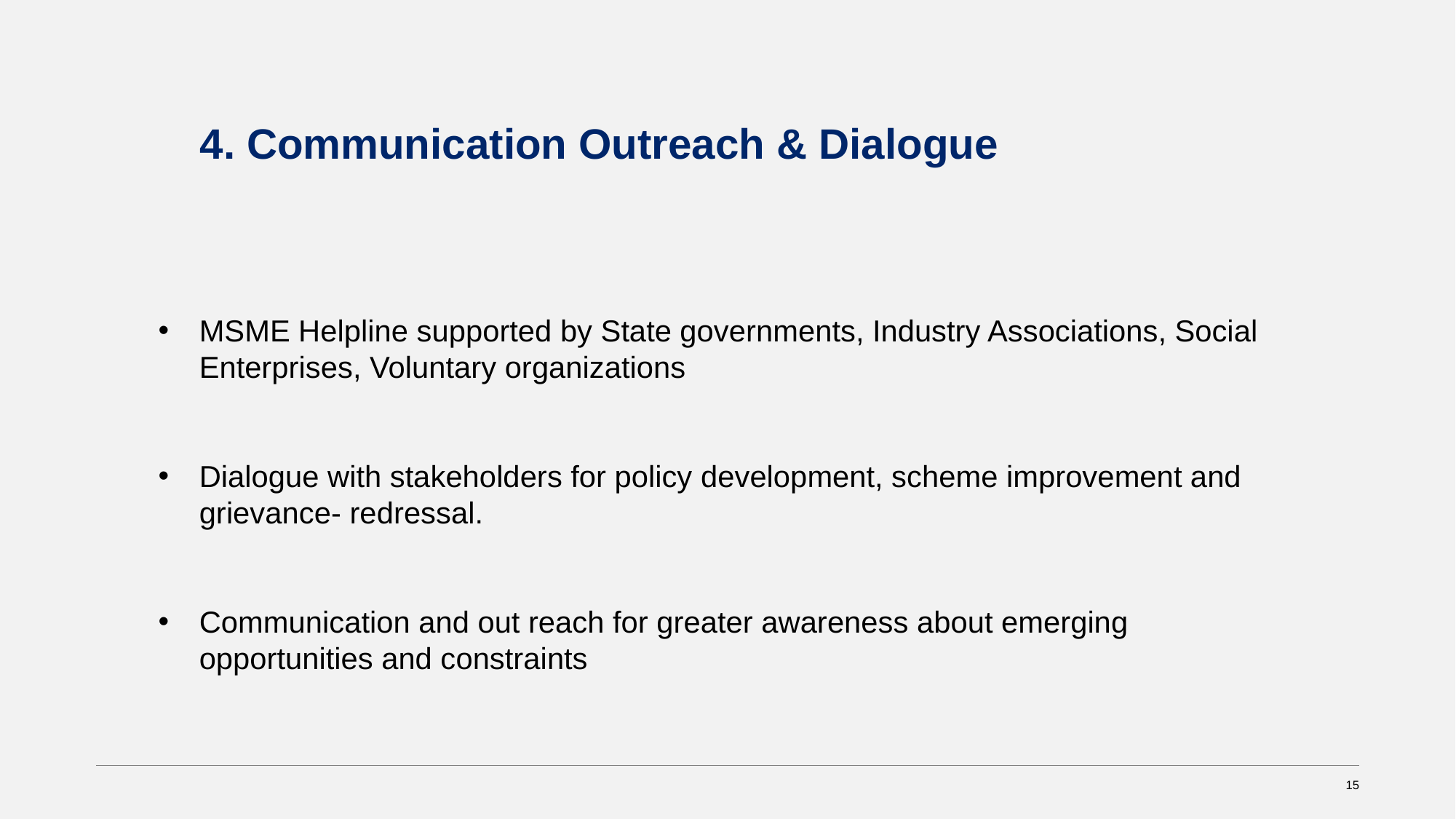

4. Communication Outreach & Dialogue
MSME Helpline supported by State governments, Industry Associations, Social Enterprises, Voluntary organizations

Dialogue with stakeholders for policy development, scheme improvement and grievance- redressal.

Communication and out reach for greater awareness about emerging opportunities and constraints